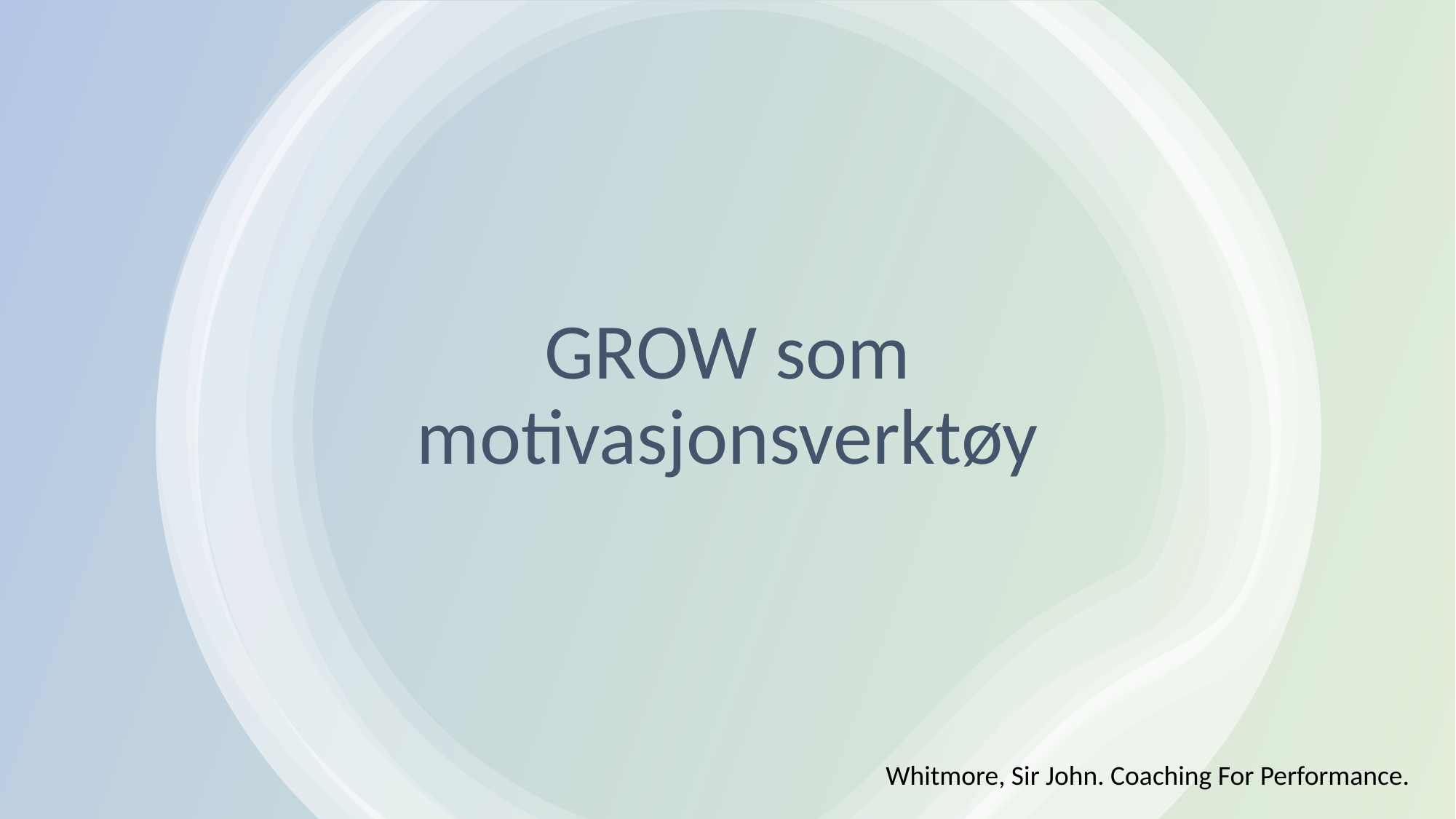

# GROW som motivasjonsverktøy
Whitmore, Sir John. Coaching For Performance.